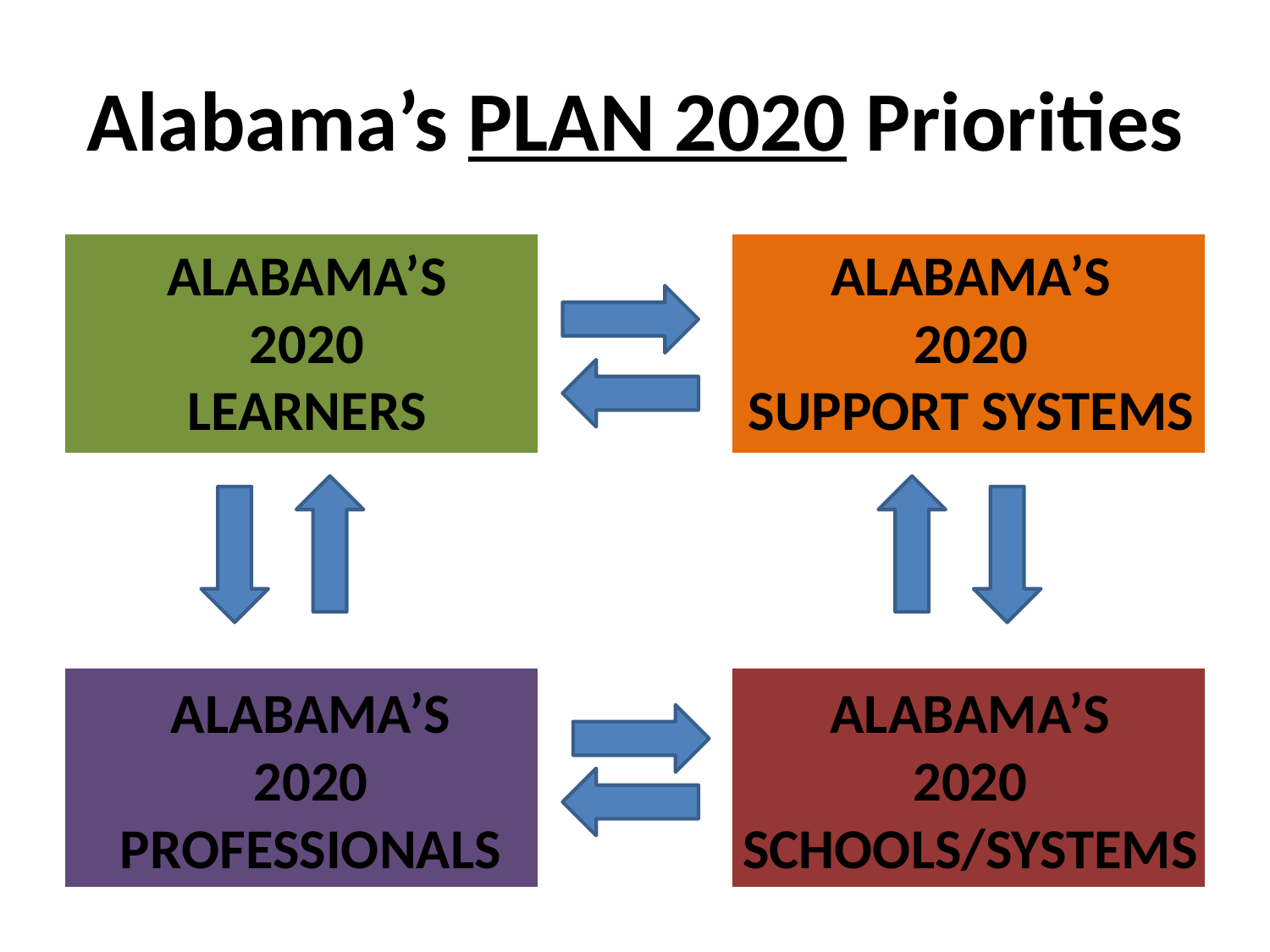

# Alabama’s PLAN 2020 Priorities

ALABAMA’S
2020
LEARNERS

ALABAMA’S
2020
SUPPORT SYSTEMS

ALABAMA’S
2020
PROFESSIONALS
ALABAMA’S
2020
SCHOOLS/SYSTEMS